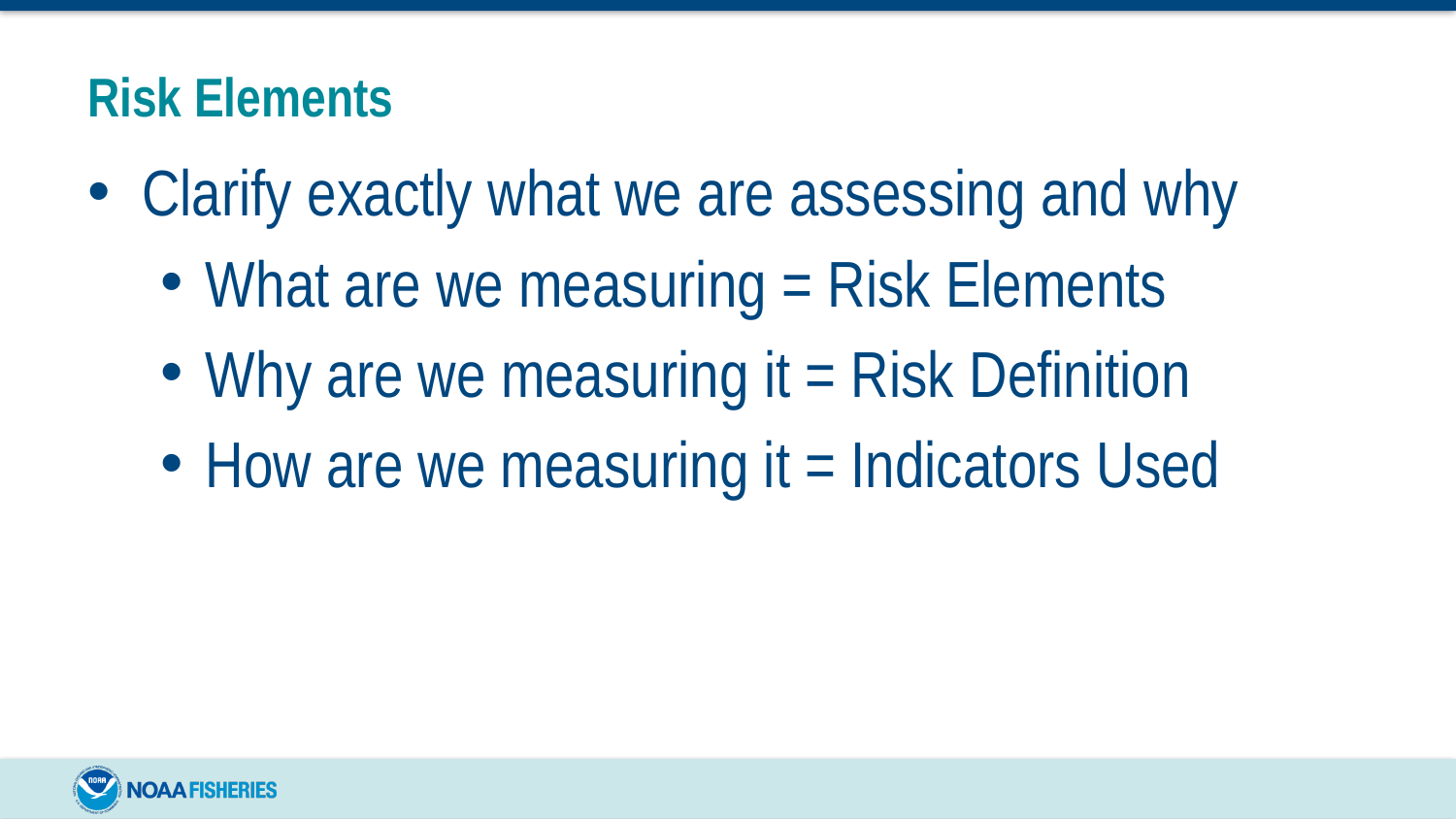

# Risk Elements
Clarify exactly what we are assessing and why
What are we measuring = Risk Elements
Why are we measuring it = Risk Definition
How are we measuring it = Indicators Used